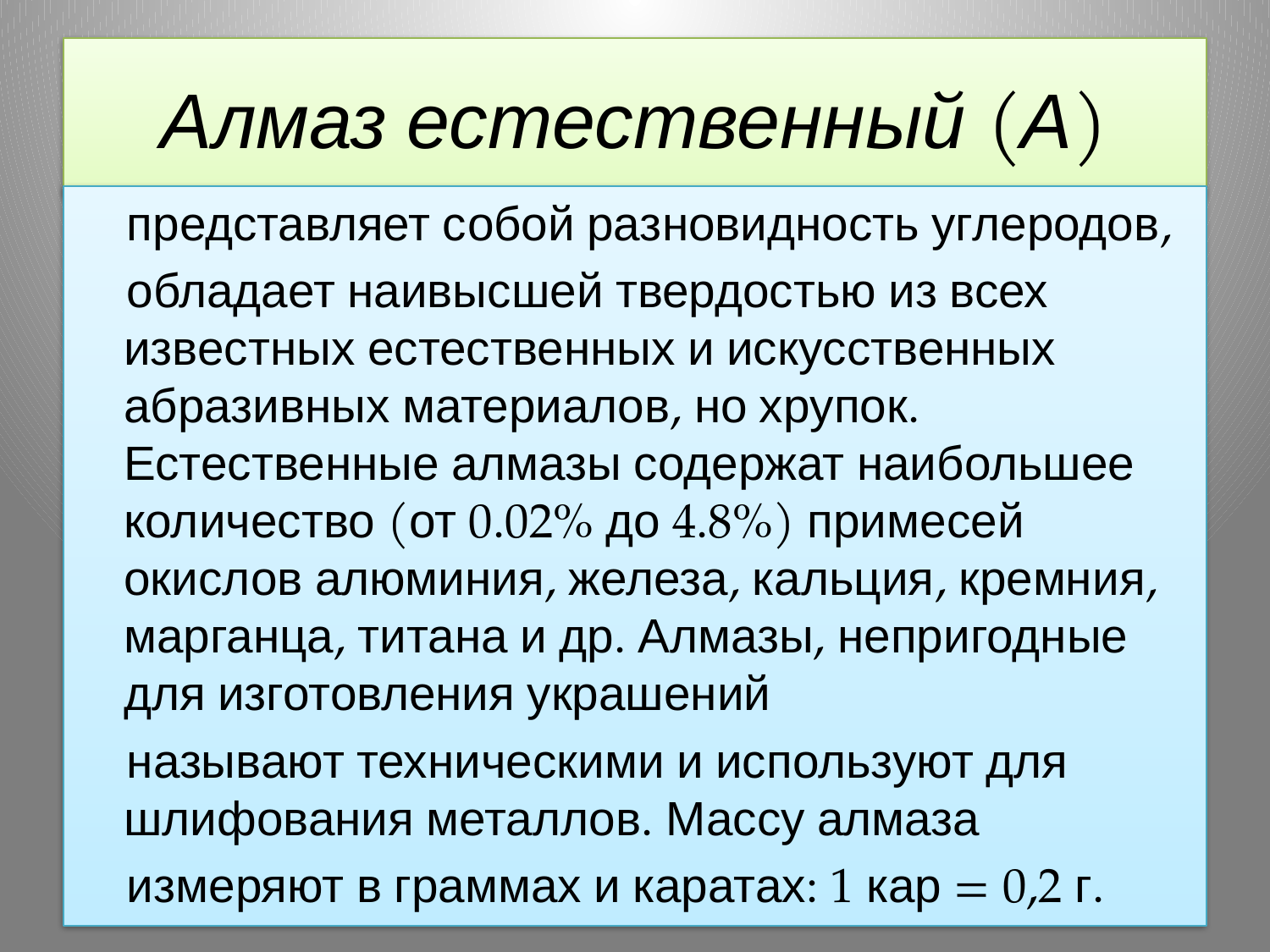

# Алмаз естественный (А)
представляет собой разновидность углеродов,
обладает наивысшей твердостью из всех известных естественных и искусственных  абразивных материалов, но хрупок. Естественные алмазы содержат наибольшее количество (от 0.02% до 4.8%) примесей окислов алюминия, железа, кальция, кремния, марганца, титана и др. Алмазы, непригодные для изготовления украшений
называют техническими и используют для шлифования металлов. Массу алмаза
измеряют в граммах и каратах: 1 кар = 0,2 г.